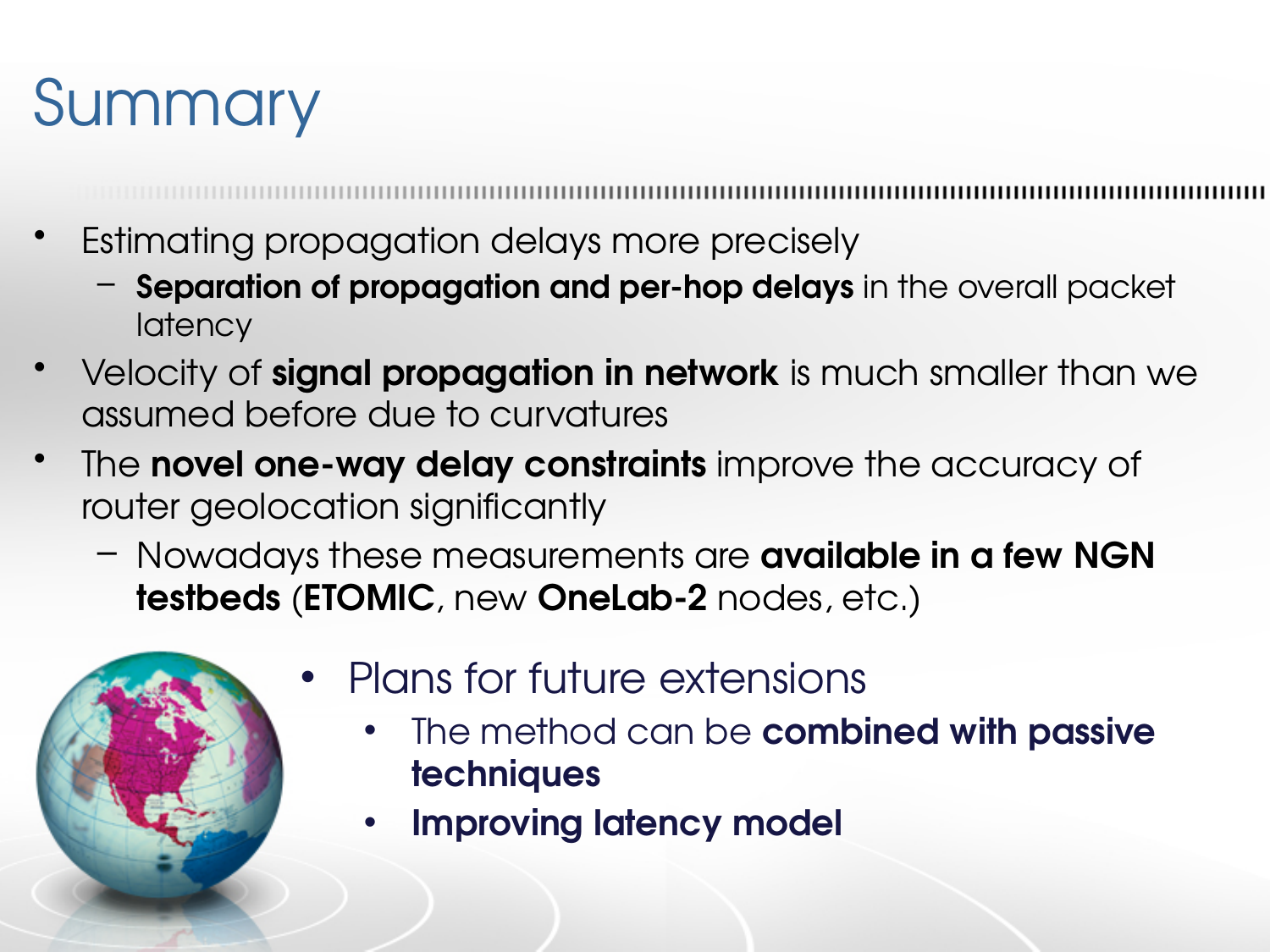

# Summary
Estimating propagation delays more precisely
Separation of propagation and per-hop delays in the overall packet latency
Velocity of signal propagation in network is much smaller than we assumed before due to curvatures
The novel one-way delay constraints improve the accuracy of router geolocation significantly
Nowadays these measurements are available in a few NGN testbeds (ETOMIC, new OneLab-2 nodes, etc.)

Plans for future extensions
The method can be combined with passive techniques
Improving latency model